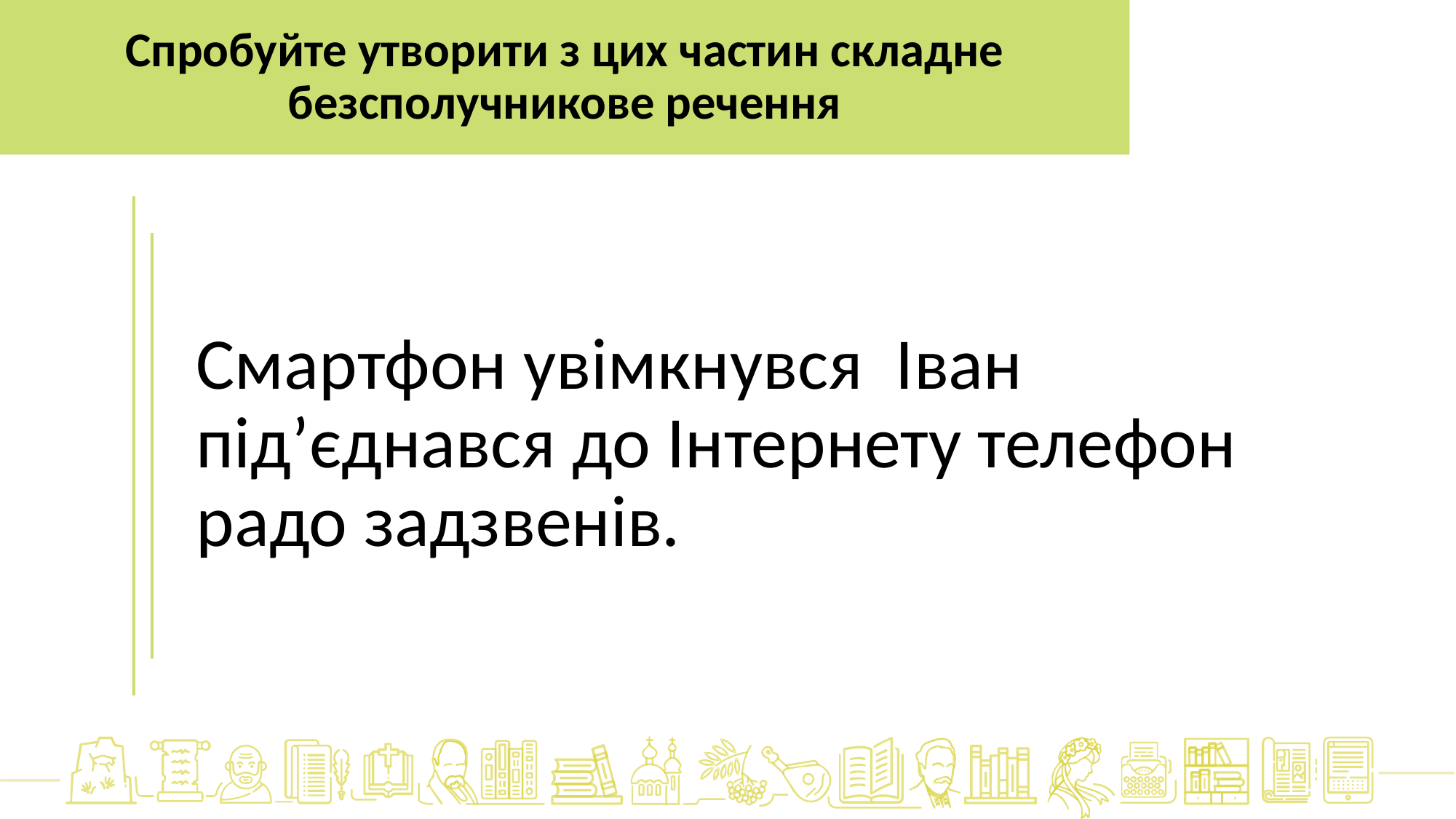

Спробуйте утворити з цих частин складне безсполучникове речення

Смартфон увімкнувся  Іван під’єднався до Інтернету телефон радо задзвенів.